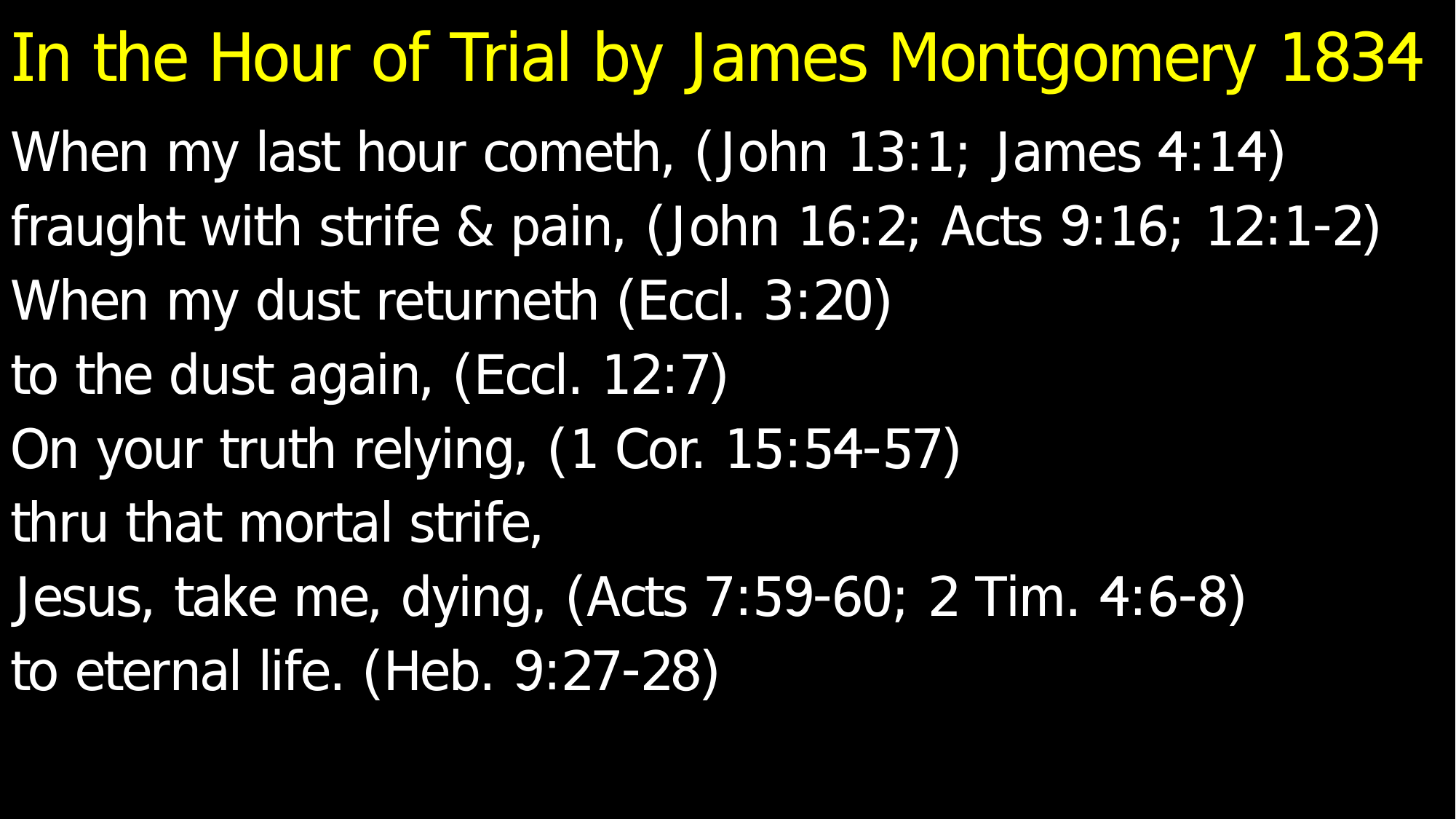

# In the Hour of Trial by James Montgomery 1834
When my last hour cometh, (John 13:1; James 4:14)
fraught with strife & pain, (John 16:2; Acts 9:16; 12:1-2)
When my dust returneth (Eccl. 3:20)
to the dust again, (Eccl. 12:7)
On your truth relying, (1 Cor. 15:54-57)
thru that mortal strife,
Jesus, take me, dying, (Acts 7:59-60; 2 Tim. 4:6-8)
to eternal life. (Heb. 9:27-28)